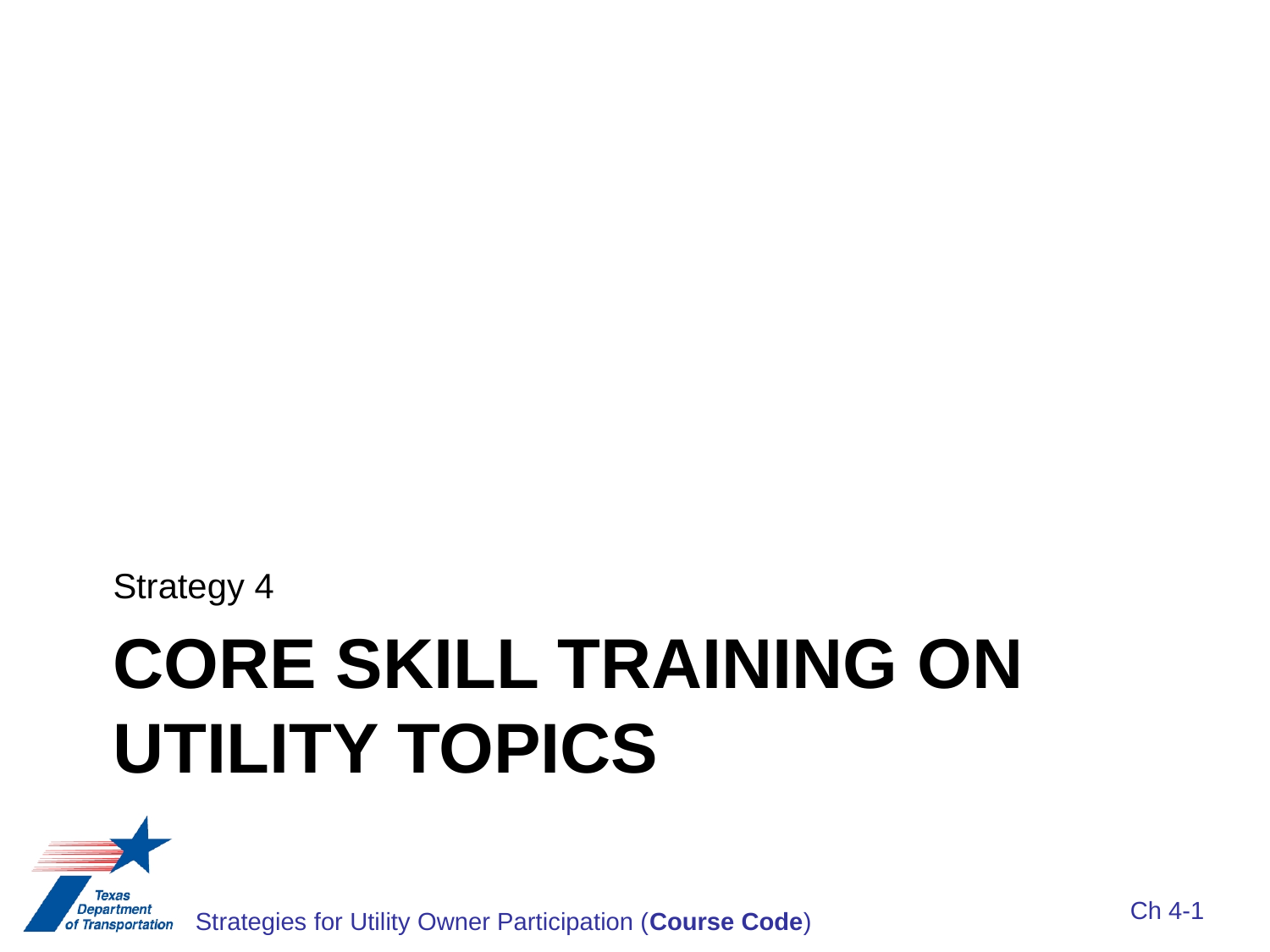

Strategy 4
# Core skill training on utility topics
Ch 4-1
Strategies for Utility Owner Participation (Course Code)